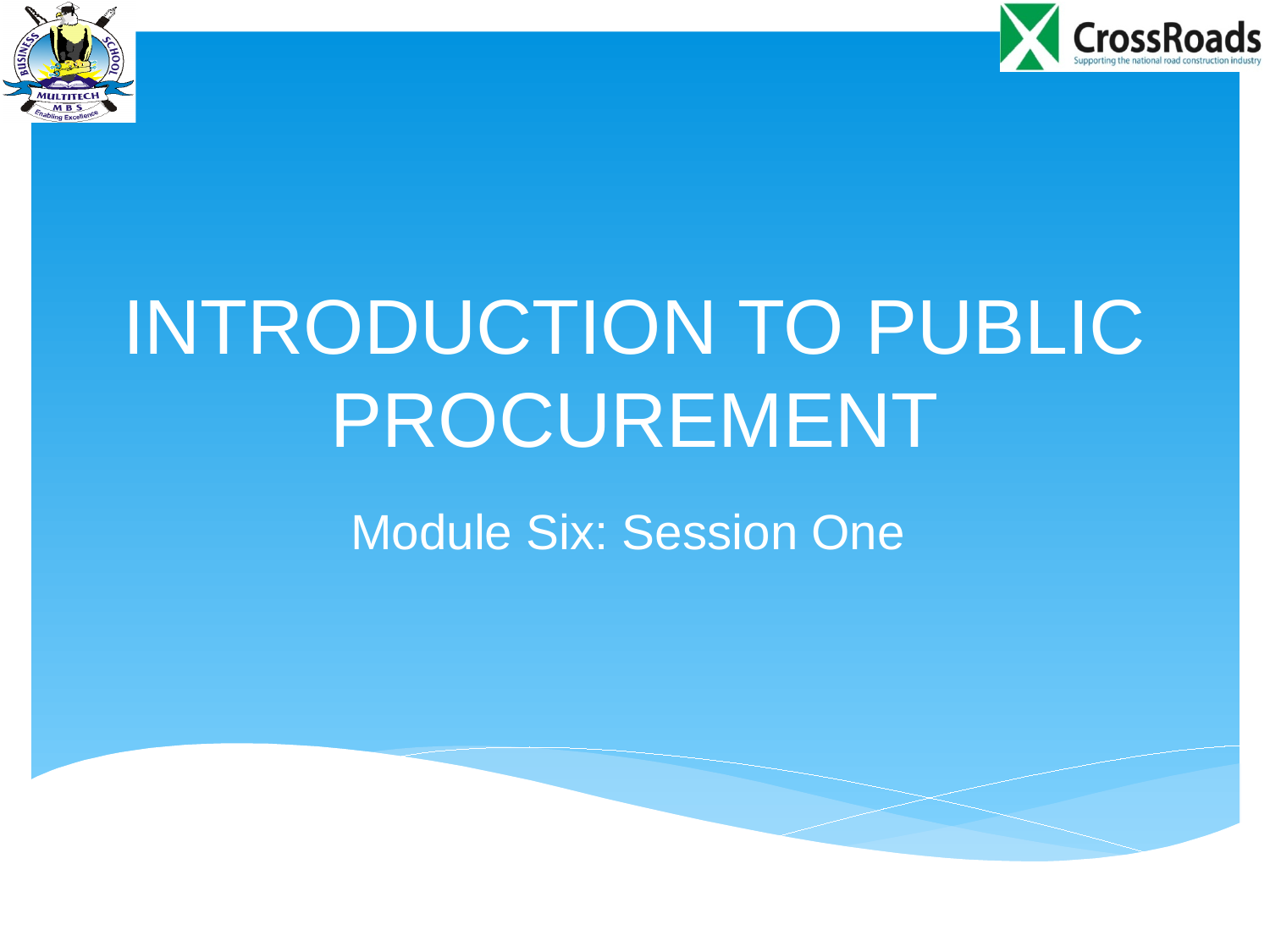

# INTRODUCTION TO PUBLIC PROCUREMENT
Module Six: Session One